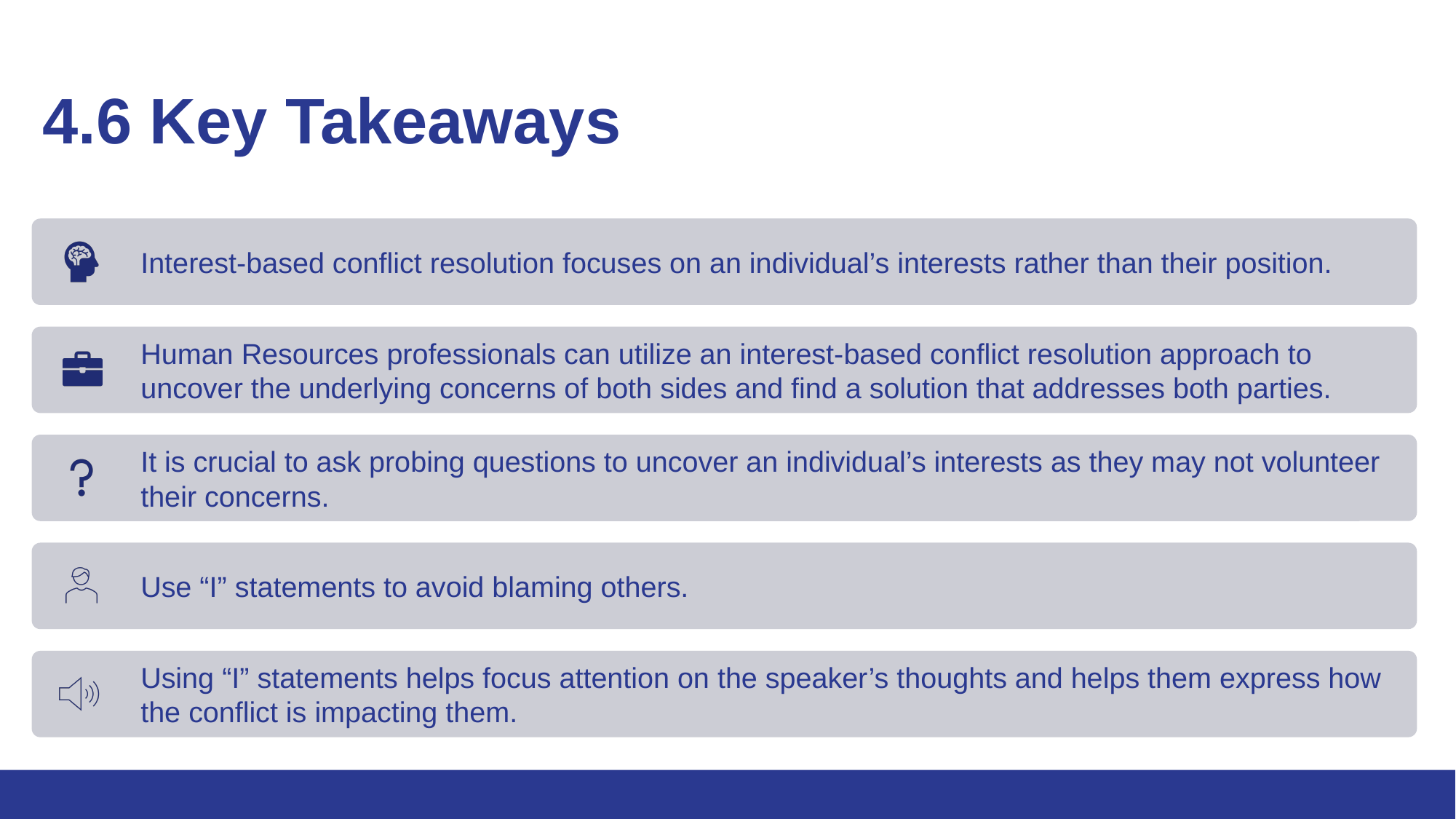

# 4.6 Key Takeaways
Interest-based conflict resolution focuses on an individual’s interests rather than their position.
Human Resources professionals can utilize an interest-based conflict resolution approach to uncover the underlying concerns of both sides and find a solution that addresses both parties.
It is crucial to ask probing questions to uncover an individual’s interests as they may not volunteer their concerns.
Use “I” statements to avoid blaming others.
Using “I” statements helps focus attention on the speaker’s thoughts and helps them express how the conflict is impacting them.